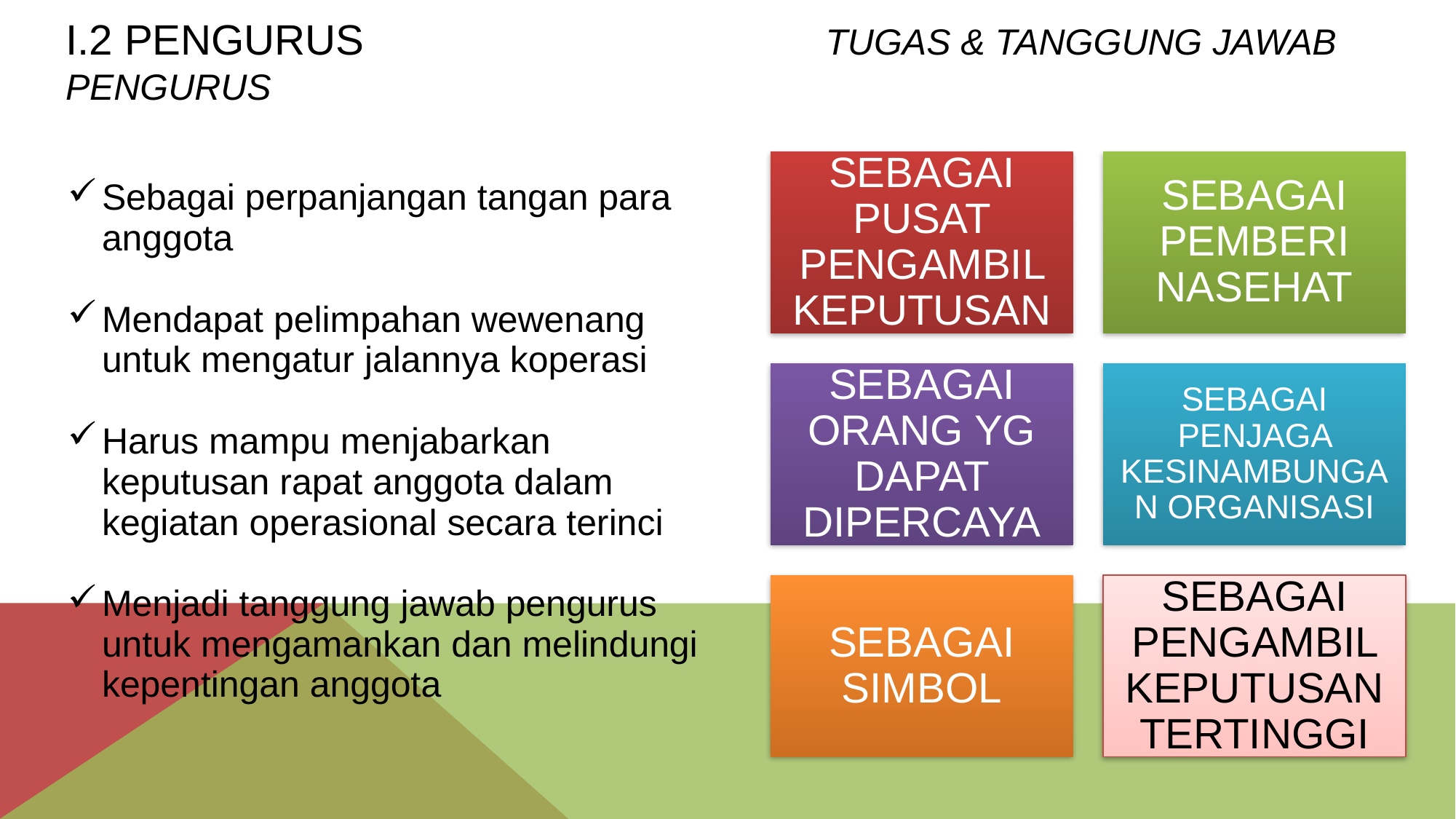

# I.2 PENGURUS                                       TUGAS & TANGGUNG JAWAB PENGURUS
| Sebagai perpanjangan tangan para anggota Mendapat pelimpahan wewenang untuk mengatur jalannya koperasi Harus mampu menjabarkan keputusan rapat anggota dalam kegiatan operasional secara terinci Menjadi tanggung jawab pengurus untuk mengamankan dan melindungi kepentingan anggota |  |
| --- | --- |
SEBAGAI PUSAT PENGAMBIL KEPUTUSAN
SEBAGAI PEMBERI NASEHAT
SEBAGAI ORANG YG DAPAT DIPERCAYA
SEBAGAI PENJAGA KESINAMBUNGAN ORGANISASI
SEBAGAI SIMBOL
SEBAGAI PENGAMBIL KEPUTUSAN TERTINGGI